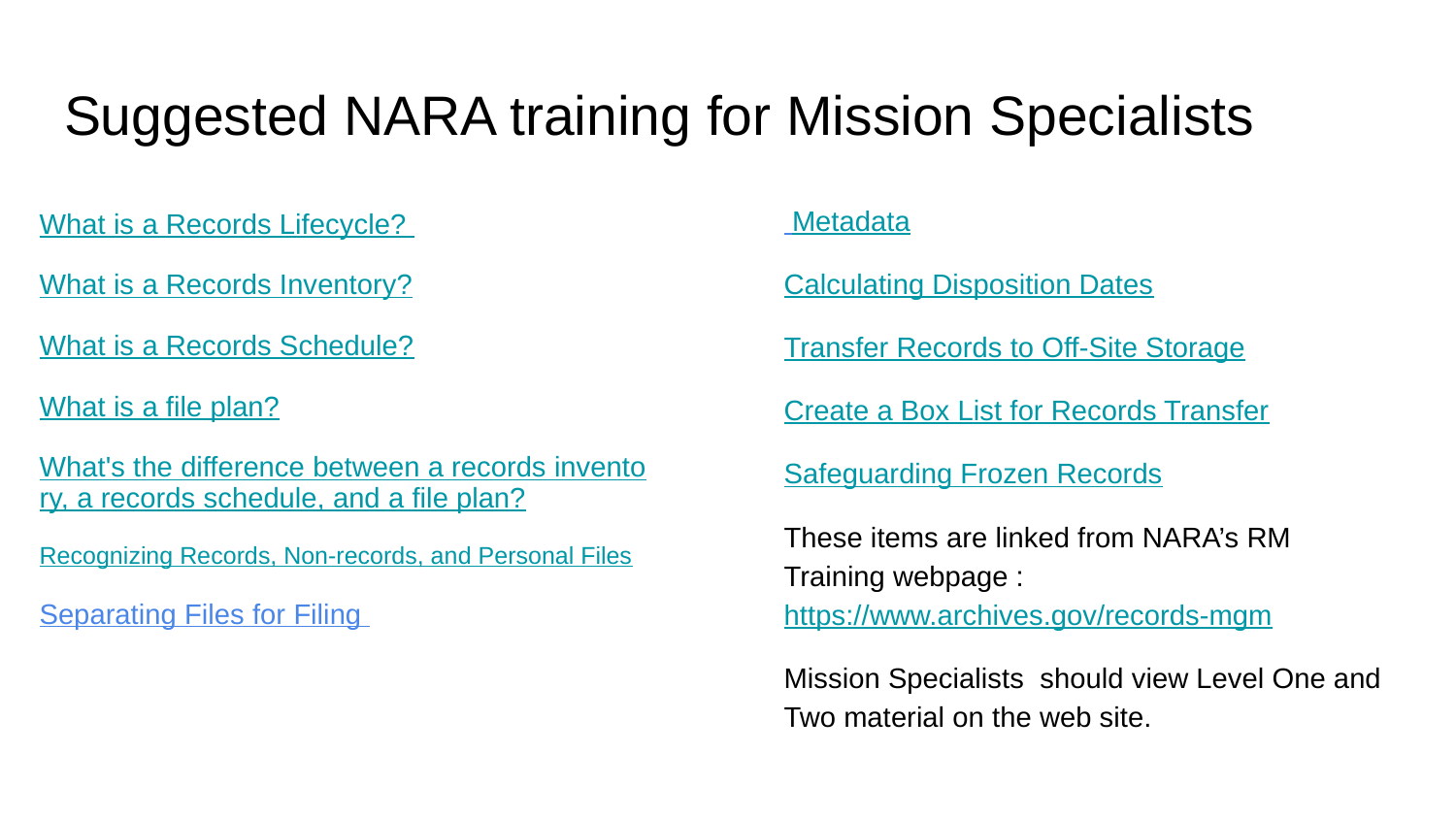

# Suggested NARA training for Mission Specialists
 Metadata
Calculating Disposition Dates
Transfer Records to Off-Site Storage
Create a Box List for Records Transfer
Safeguarding Frozen Records
These items are linked from NARA’s RM Training webpage : https://www.archives.gov/records-mgm
Mission Specialists  should view Level One and Two material on the web site.

What is a Records Lifecycle?
What is a Records Inventory?
What is a Records Schedule?
What is a file plan?
What's the difference between a records inventory, a records schedule, and a file plan?
Recognizing Records, Non-records, and Personal Files
Separating Files for Filing